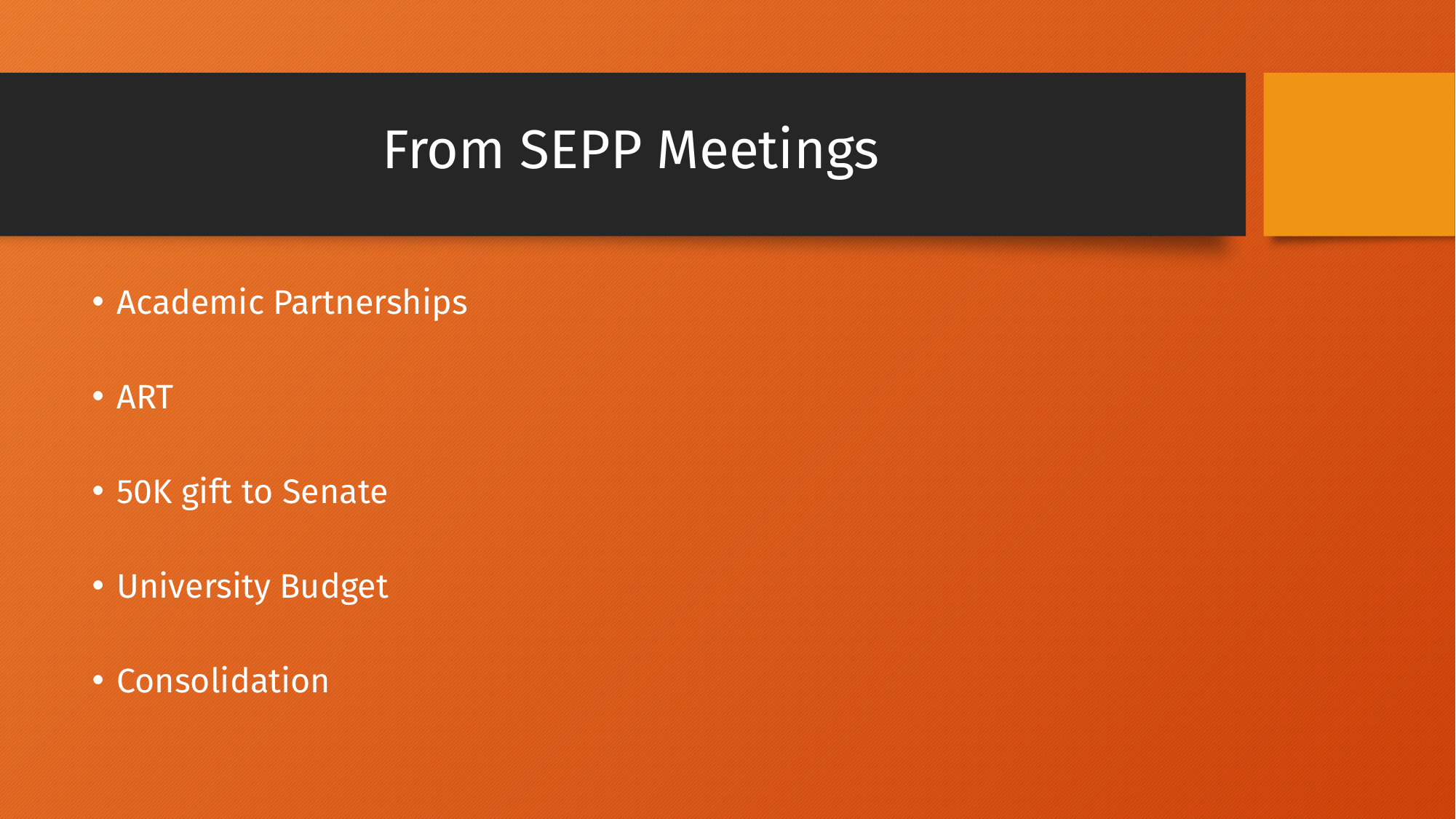

# From SEPP Meetings
Academic Partnerships

ART

50K gift to Senate

University Budget

Consolidation